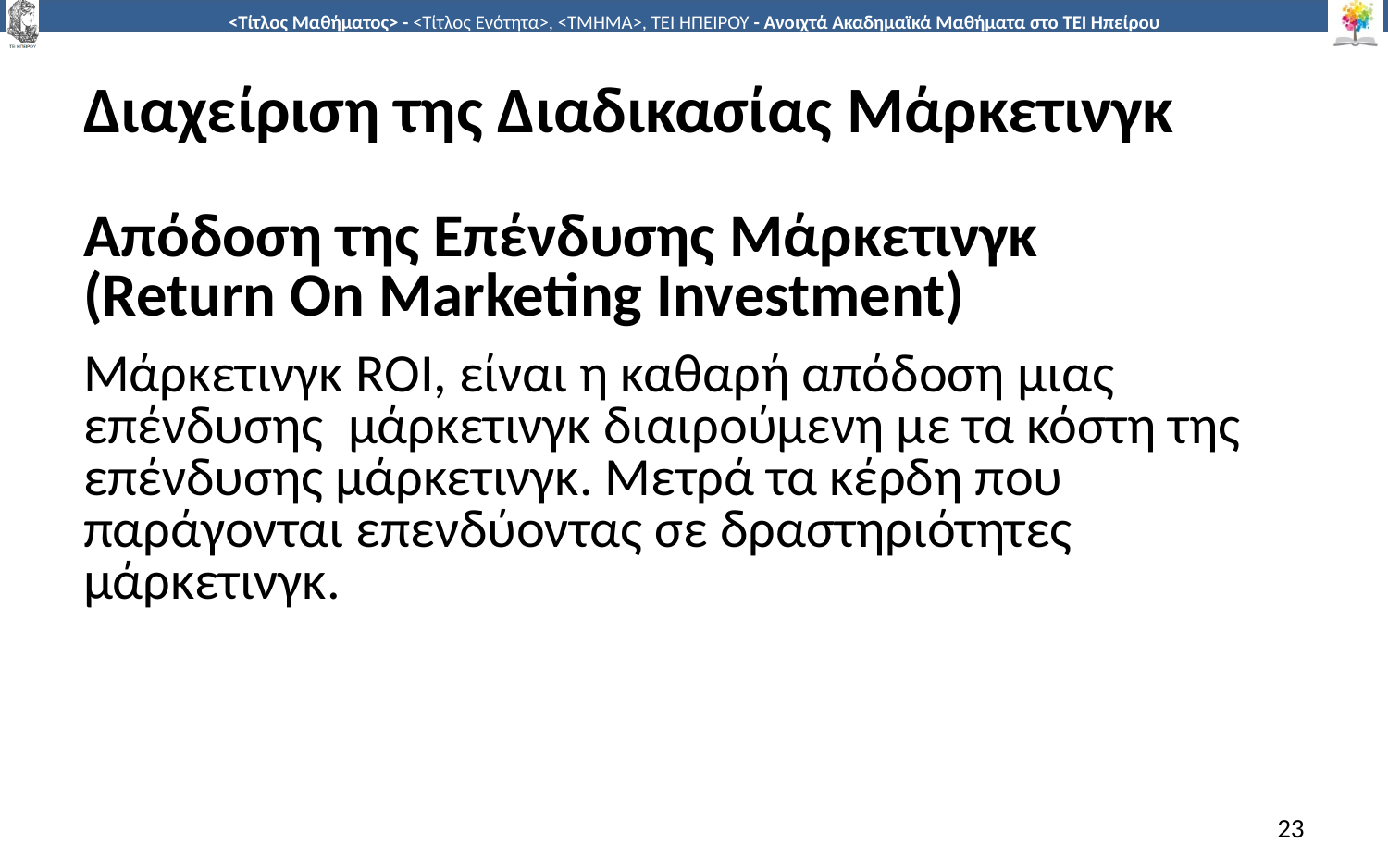

# Διαχείριση της Διαδικασίας Μάρκετινγκ
Απόδοση της Επένδυσης Μάρκετινγκ
(Return On Marketing Investment)
Μάρκετινγκ ROI, είναι η καθαρή απόδοση μιας επένδυσης  μάρκετινγκ διαιρούμενη με τα κόστη της επένδυσης μάρκετινγκ. Μετρά τα κέρδη που παράγονται επενδύοντας σε δραστηριότητες μάρκετινγκ.

23